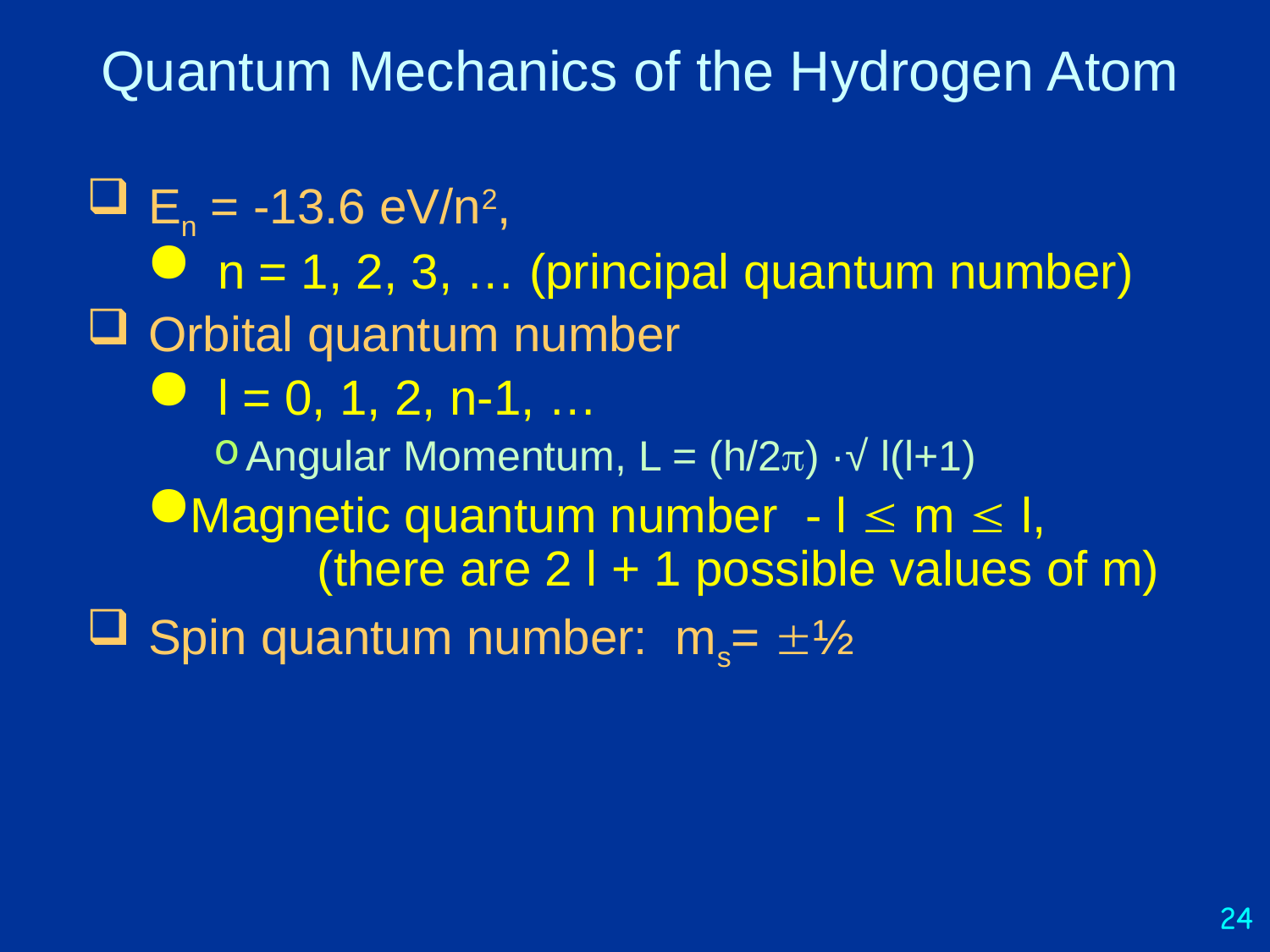

# Quantum Mechanics of the Hydrogen Atom
 En = -13.6 eV/n2,
  n = 1, 2, 3, … (principal quantum number)
 Orbital quantum number
  l = 0, 1, 2, n-1, …
Angular Momentum, L = (h/2π) ·√ l(l+1)
Magnetic quantum number  - l ≤ m ≤ l, 		(there are 2 l + 1 possible values of m)
 Spin quantum number:  ms= ±½